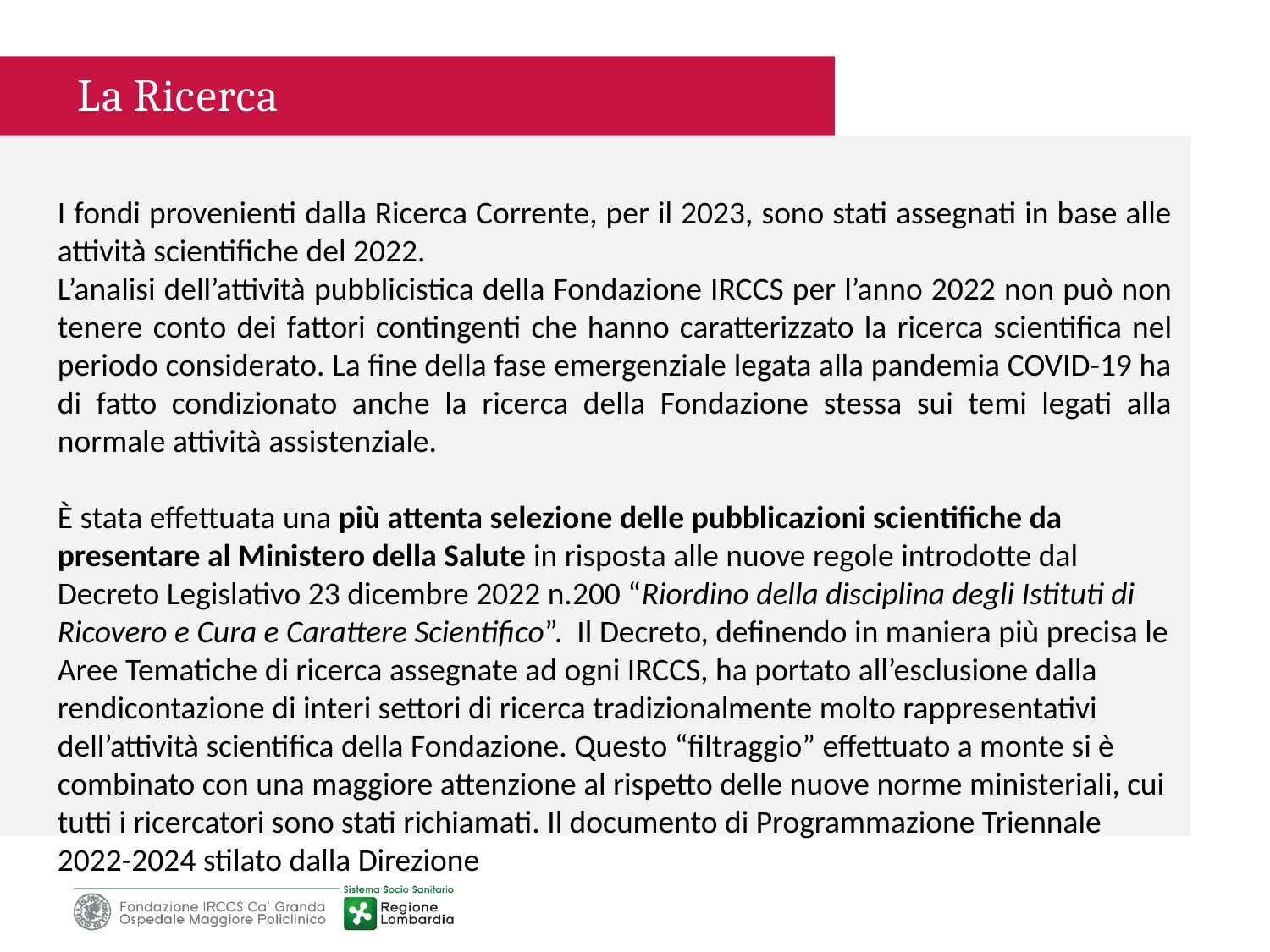

La Ricerca

I fondi provenienti dalla Ricerca Corrente, per il 2023, sono stati assegnati in base alle attività scientifiche del 2022.
L’analisi dell’attività pubblicistica della Fondazione IRCCS per l’anno 2022 non può non tenere conto dei fattori contingenti che hanno caratterizzato la ricerca scientifica nel periodo considerato. La fine della fase emergenziale legata alla pandemia COVID-19 ha di fatto condizionato anche la ricerca della Fondazione stessa sui temi legati alla normale attività assistenziale.

È stata effettuata una più attenta selezione delle pubblicazioni scientifiche da presentare al Ministero della Salute in risposta alle nuove regole introdotte dal Decreto Legislativo 23 dicembre 2022 n.200 “Riordino della disciplina degli Istituti di Ricovero e Cura e Carattere Scientifico”.  Il Decreto, definendo in maniera più precisa le Aree Tematiche di ricerca assegnate ad ogni IRCCS, ha portato all’esclusione dalla rendicontazione di interi settori di ricerca tradizionalmente molto rappresentativi dell’attività scientifica della Fondazione. Questo “filtraggio” effettuato a monte si è combinato con una maggiore attenzione al rispetto delle nuove norme ministeriali, cui tutti i ricercatori sono stati richiamati. Il documento di Programmazione Triennale 2022-2024 stilato dalla Direzione